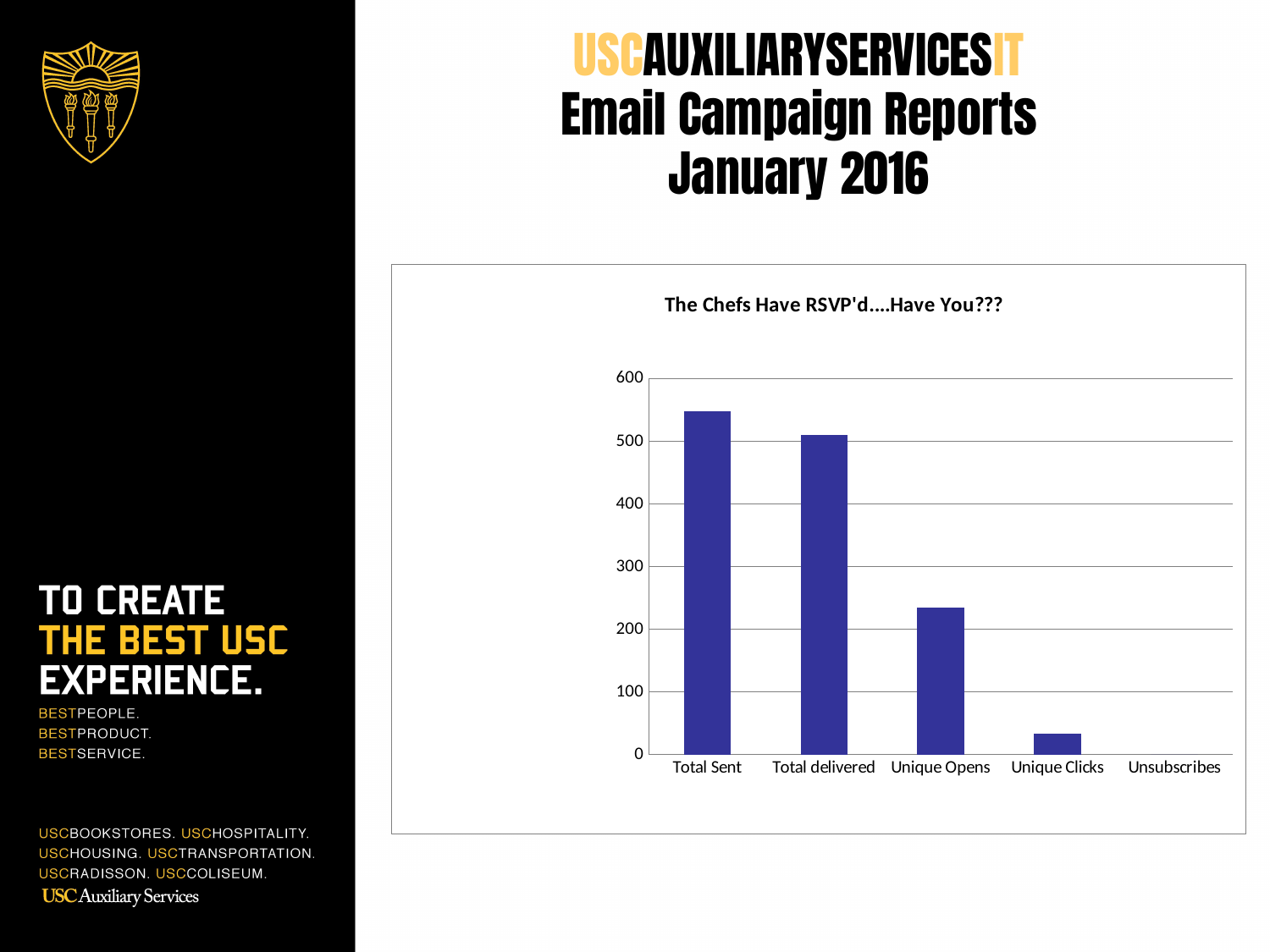

# USCAUXILIARYSERVICESIT Email Campaign Reports January 2016

### Chart: The Chefs Have RSVP'd....Have You???

| Category |  HSP List (Unsaved segment)  |
|---|---|
| Total Sent | 548.0 |
| Total delivered | 510.0 |
| Unique Opens | 235.0 |
| Unique Clicks | 33.0 |
| Unsubscribes | 0.0 |